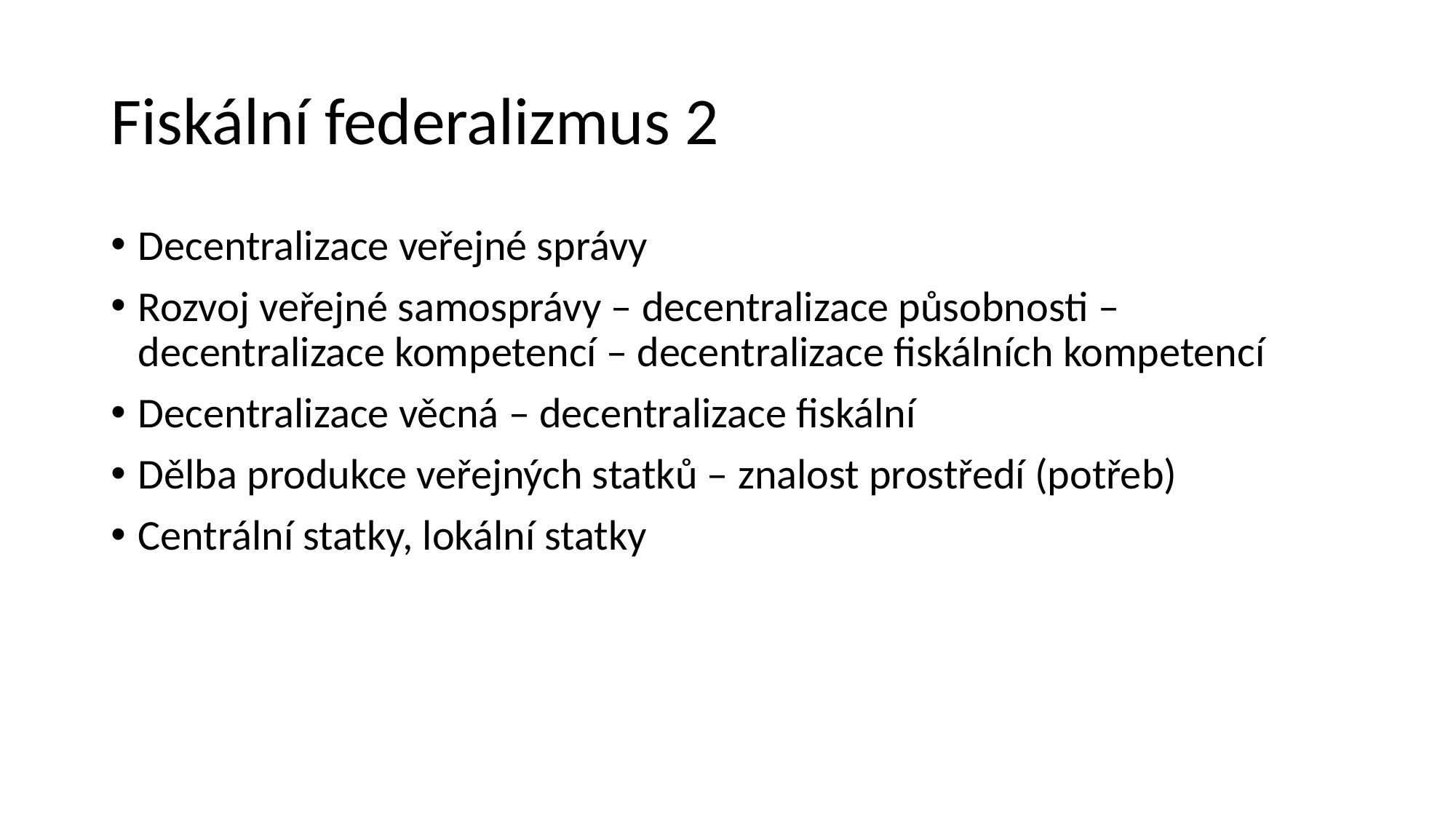

# Fiskální federalizmus 2
Decentralizace veřejné správy
Rozvoj veřejné samosprávy – decentralizace působnosti – decentralizace kompetencí – decentralizace fiskálních kompetencí
Decentralizace věcná – decentralizace fiskální
Dělba produkce veřejných statků – znalost prostředí (potřeb)
Centrální statky, lokální statky